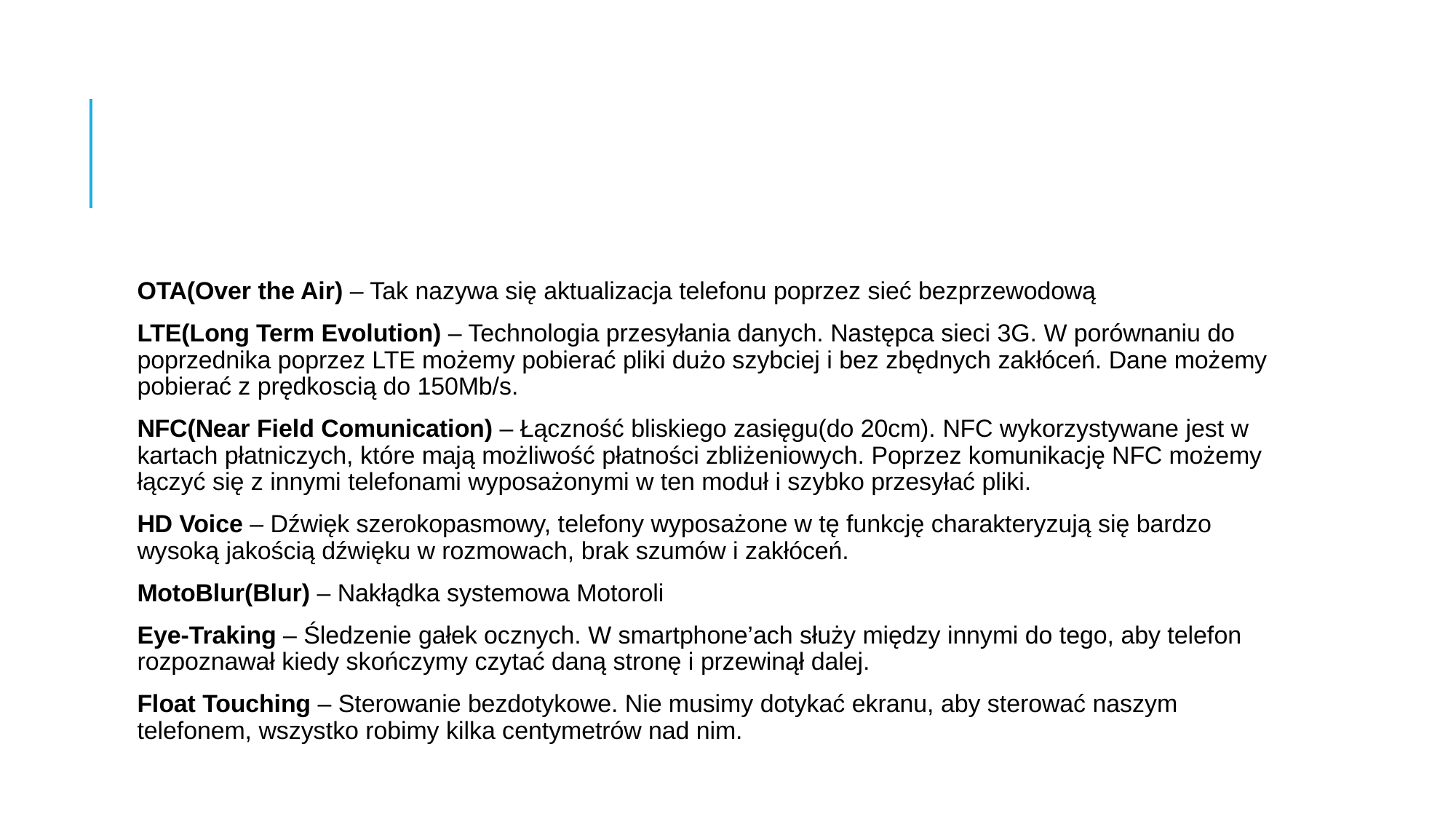

#
OTA(Over the Air) – Tak nazywa się aktualizacja telefonu poprzez sieć bezprzewodową
LTE(Long Term Evolution) – Technologia przesyłania danych. Następca sieci 3G. W porównaniu do poprzednika poprzez LTE możemy pobierać pliki dużo szybciej i bez zbędnych zakłóceń. Dane możemy pobierać z prędkoscią do 150Mb/s.
NFC(Near Field Comunication) – Łączność bliskiego zasięgu(do 20cm). NFC wykorzystywane jest w kartach płatniczych, które mają możliwość płatności zbliżeniowych. Poprzez komunikację NFC możemy łączyć się z innymi telefonami wyposażonymi w ten moduł i szybko przesyłać pliki.
HD Voice – Dźwięk szerokopasmowy, telefony wyposażone w tę funkcję charakteryzują się bardzo wysoką jakością dźwięku w rozmowach, brak szumów i zakłóceń.
MotoBlur(Blur) – Nakłądka systemowa Motoroli
Eye-Traking – Śledzenie gałek ocznych. W smartphone’ach służy między innymi do tego, aby telefon rozpoznawał kiedy skończymy czytać daną stronę i przewinął dalej.
Float Touching – Sterowanie bezdotykowe. Nie musimy dotykać ekranu, aby sterować naszym telefonem, wszystko robimy kilka centymetrów nad nim.